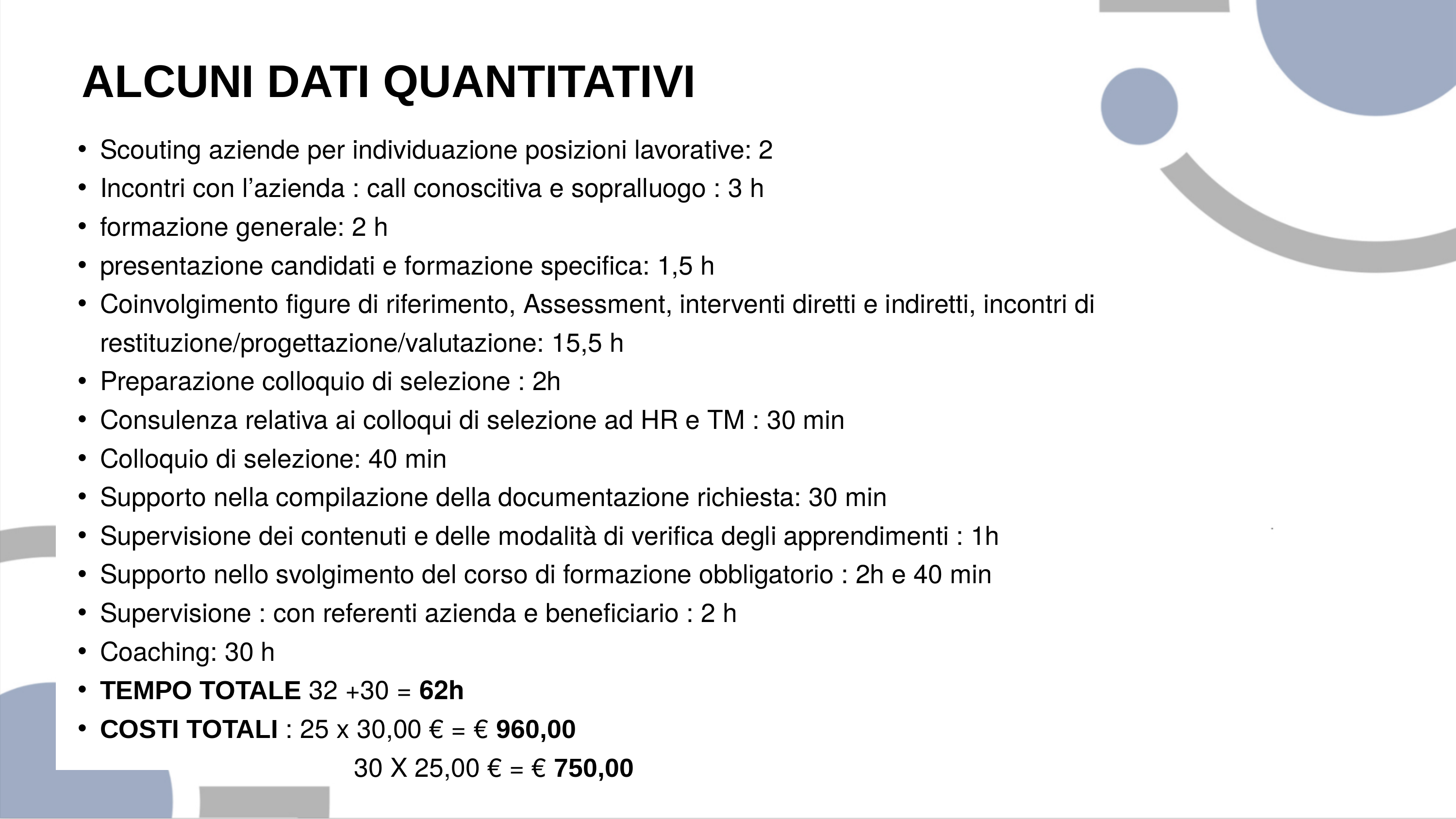

ALCUNI DATI QUANTITATIVI

Scouting aziende per individuazione posizioni lavorative: 2
Incontri con l’azienda : call conoscitiva e sopralluogo : 3 h
formazione generale: 2 h
presentazione candidati e formazione specifica: 1,5 h
Coinvolgimento figure di riferimento, Assessment, interventi diretti e indiretti, incontri di restituzione/progettazione/valutazione: 15,5 h
Preparazione colloquio di selezione : 2h
Consulenza relativa ai colloqui di selezione ad HR e TM : 30 min
Colloquio di selezione: 40 min
Supporto nella compilazione della documentazione richiesta: 30 min
Supervisione dei contenuti e delle modalità di verifica degli apprendimenti : 1h
Supporto nello svolgimento del corso di formazione obbligatorio : 2h e 40 min
Supervisione : con referenti azienda e beneficiario : 2 h
Coaching: 30 h
TEMPO TOTALE 32 +30 = 62h
COSTI TOTALI : 25 x 30,00 € = € 960,00
                                         30 X 25,00 € = € 750,00